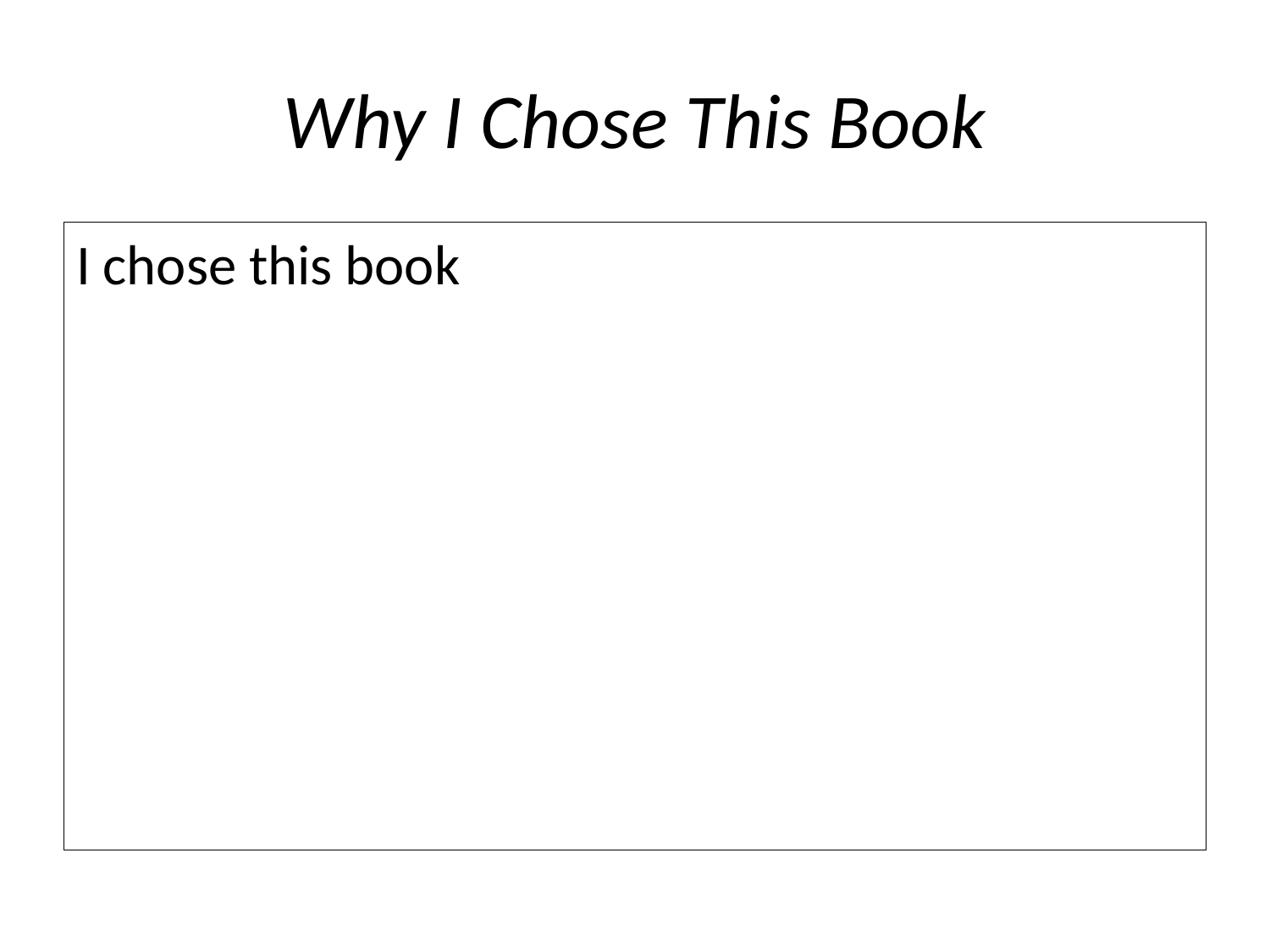

# Why I Chose This Book
I chose this book